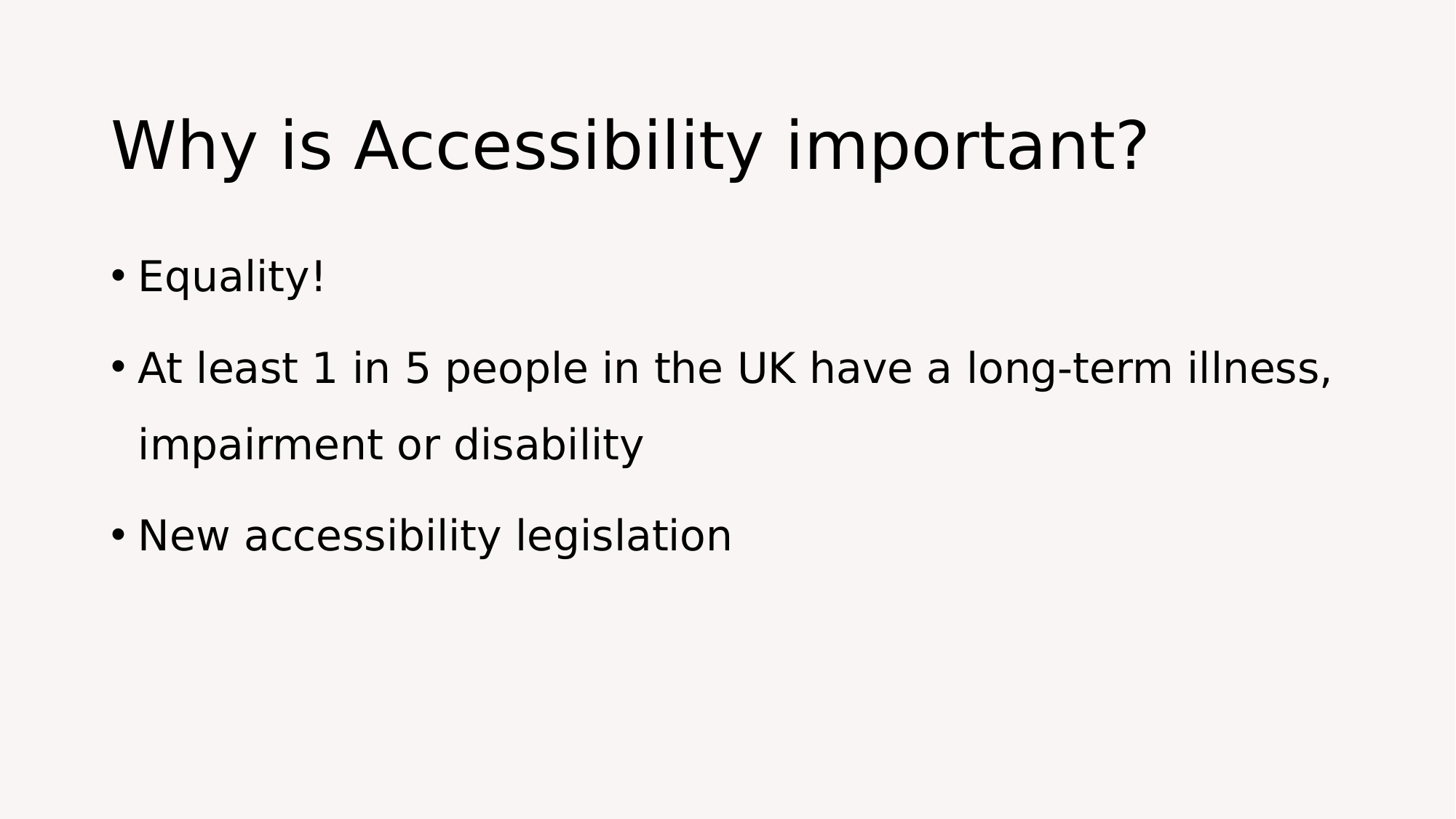

# Why is Accessibility important?
Equality!
At least 1 in 5 people in the UK have a long-term illness, impairment or disability
New accessibility legislation